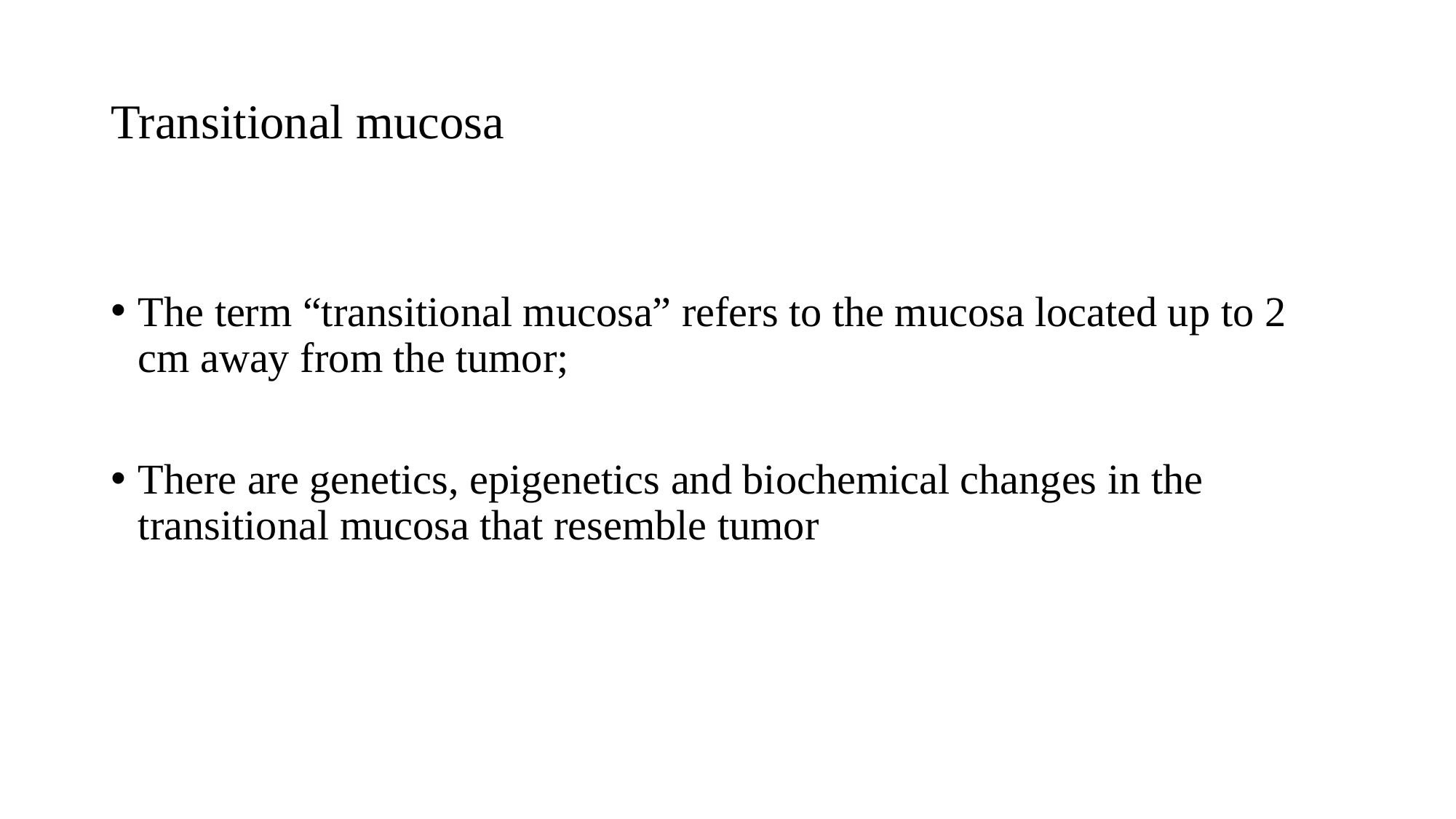

# Transitional mucosa

The term “transitional mucosa” refers to the mucosa located up to 2 cm away from the tumor;

There are genetics, epigenetics and biochemical changes in the transitional mucosa that resemble tumor